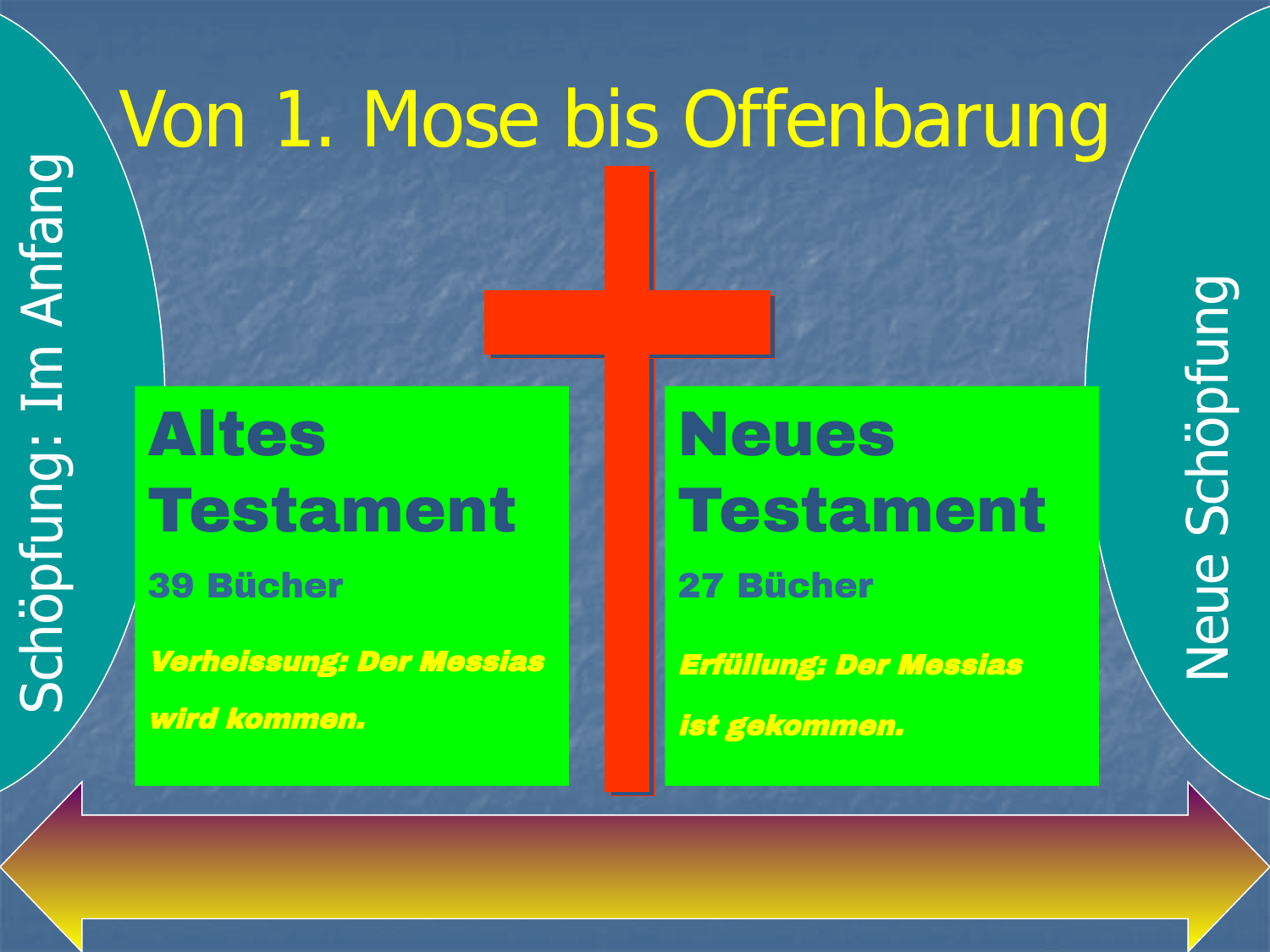

# Von 1. Mose bis Offenbarung

Schöpfung: Im Anfang
Altes Testament
39 Bücher
Verheissung: Der Messias wird kommen.
Neues Testament
27 Bücher
Erfüllung: Der Messias    ist gekommen.
Neue Schöpfung